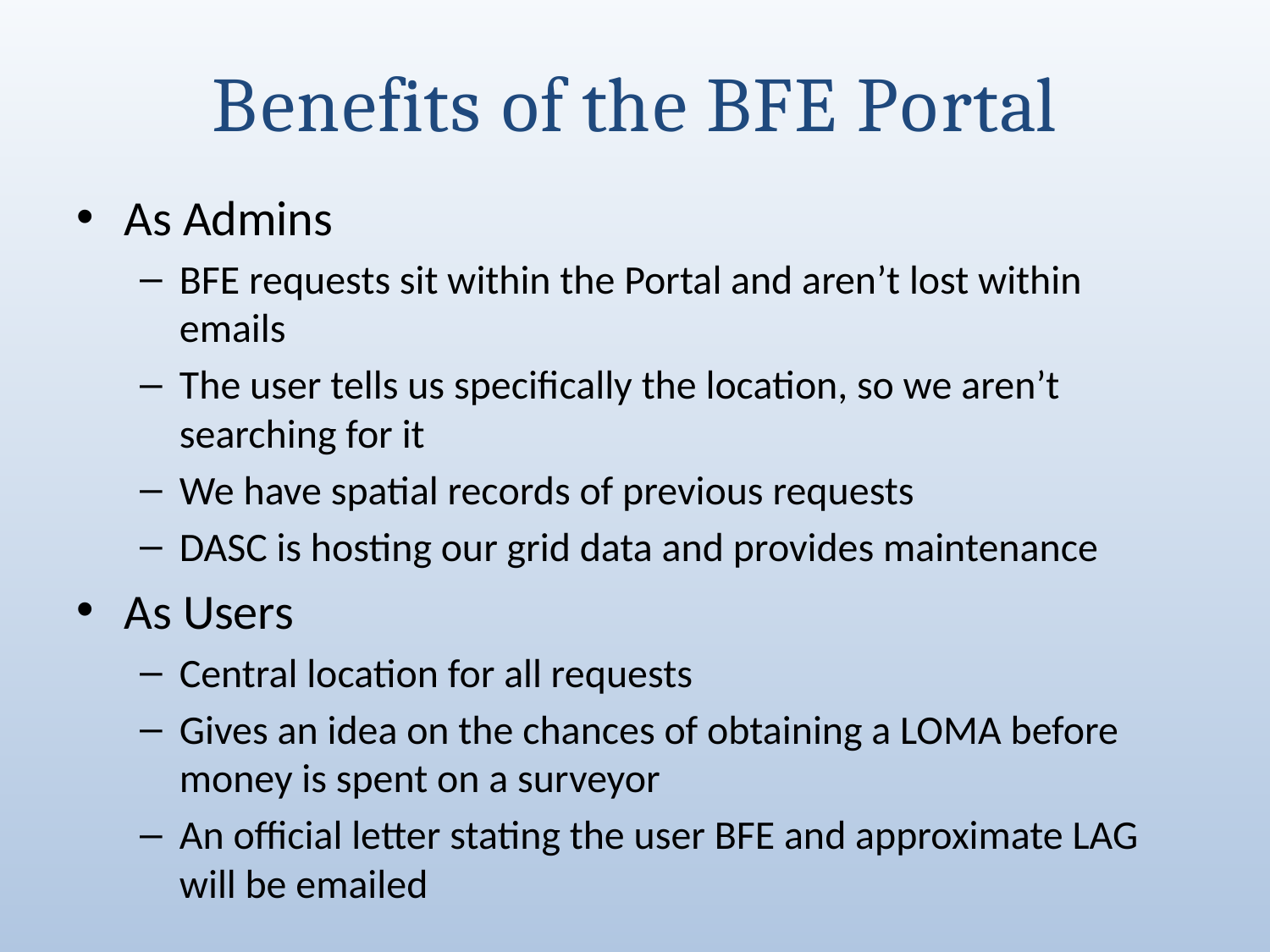

# Benefits of the BFE Portal
As Admins
BFE requests sit within the Portal and aren’t lost within emails
The user tells us specifically the location, so we aren’t searching for it
We have spatial records of previous requests
DASC is hosting our grid data and provides maintenance
As Users
Central location for all requests
Gives an idea on the chances of obtaining a LOMA before money is spent on a surveyor
An official letter stating the user BFE and approximate LAG will be emailed